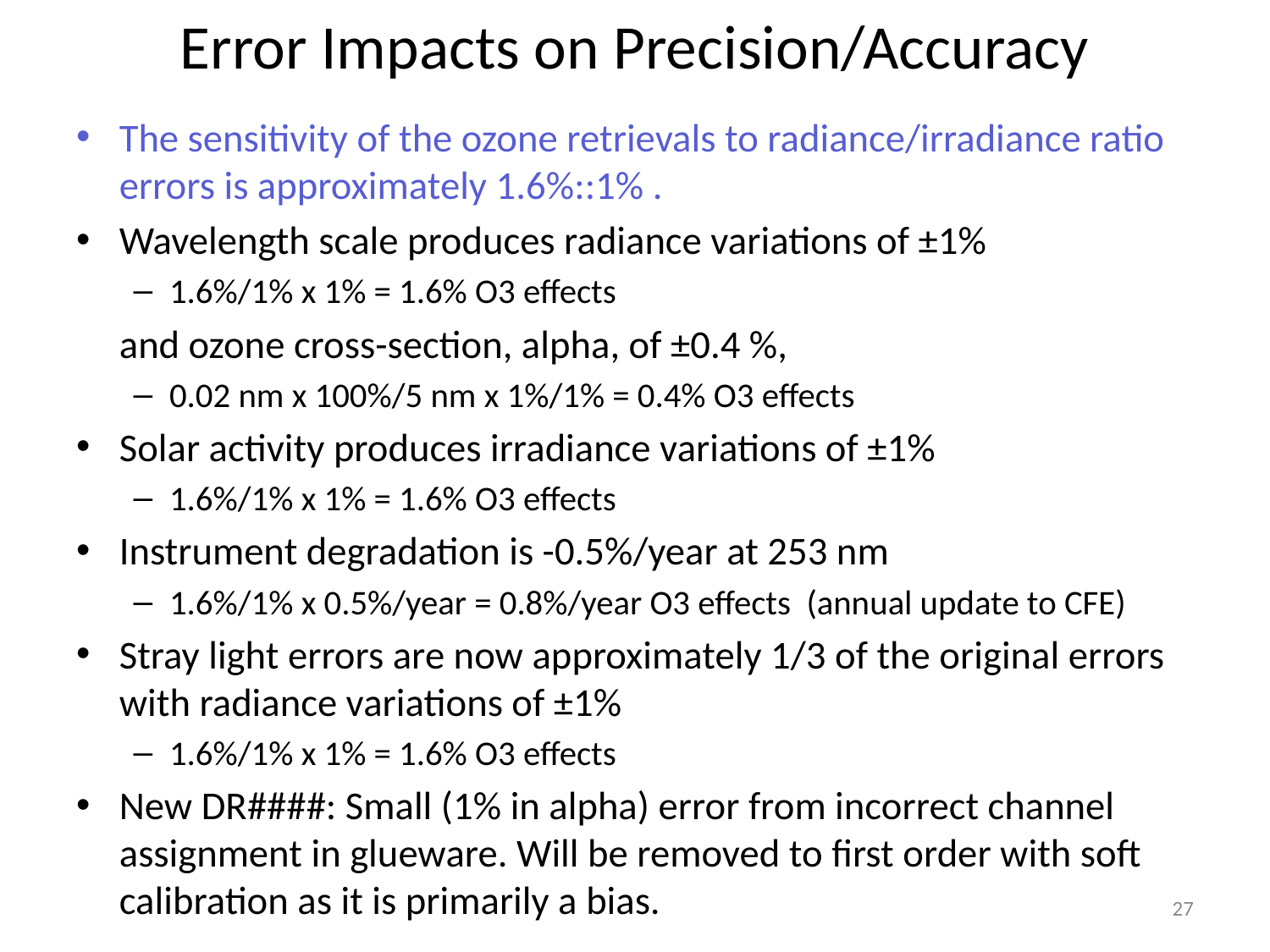

# Error Impacts on Precision/Accuracy
The sensitivity of the ozone retrievals to radiance/irradiance ratio errors is approximately 1.6%::1% .
Wavelength scale produces radiance variations of ±1%
1.6%/1% x 1% = 1.6% O3 effects
	and ozone cross-section, alpha, of ±0.4 %,
0.02 nm x 100%/5 nm x 1%/1% = 0.4% O3 effects
Solar activity produces irradiance variations of ±1%
1.6%/1% x 1% = 1.6% O3 effects
Instrument degradation is -0.5%/year at 253 nm
1.6%/1% x 0.5%/year = 0.8%/year O3 effects  (annual update to CFE)
Stray light errors are now approximately 1/3 of the original errors with radiance variations of ±1%
1.6%/1% x 1% = 1.6% O3 effects
New DR####: Small (1% in alpha) error from incorrect channel assignment in glueware. Will be removed to first order with soft calibration as it is primarily a bias.
27